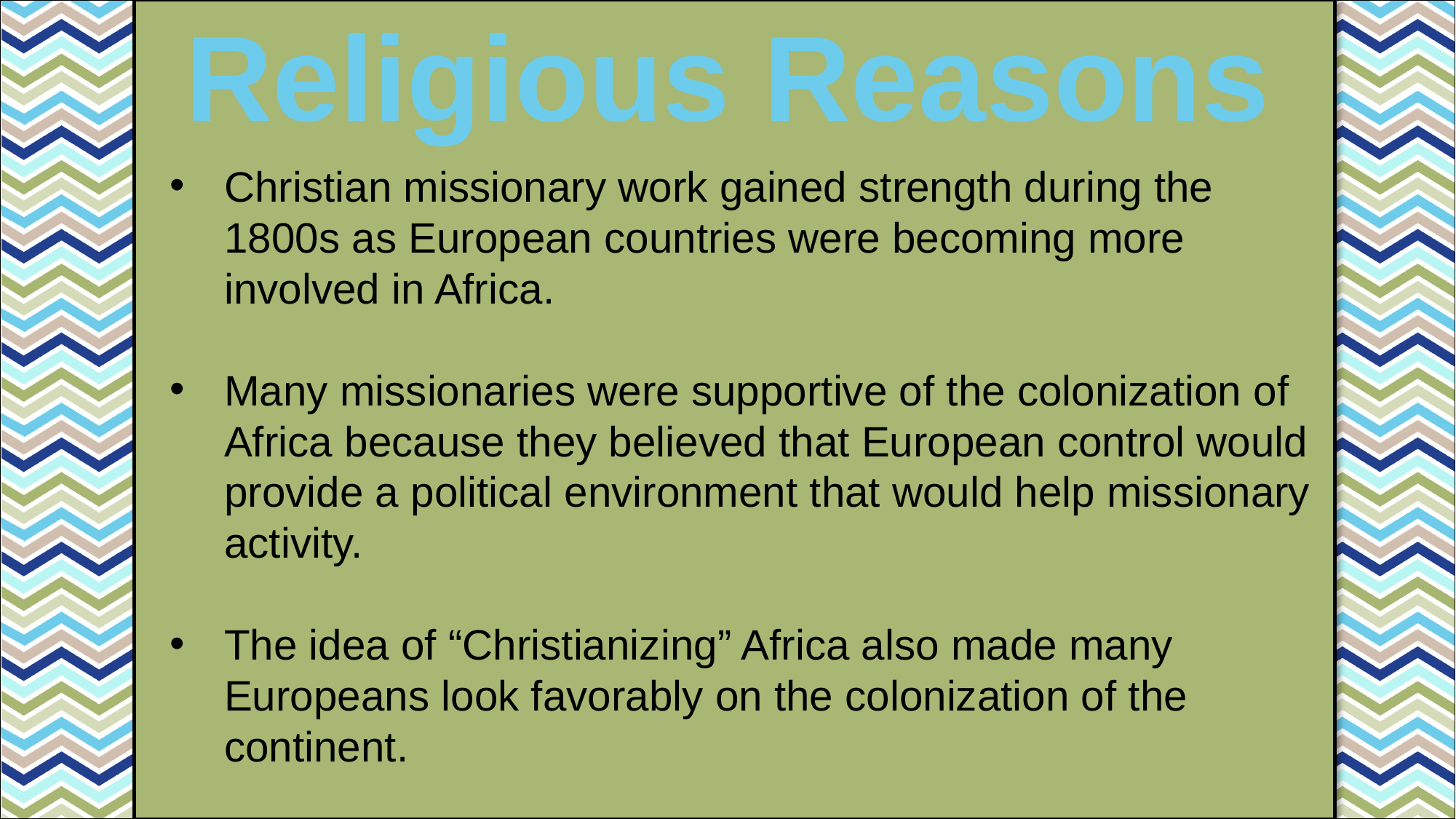

Religious Reasons
#
Christian missionary work gained strength during the 1800s as European countries were becoming more involved in Africa.

Many missionaries were supportive of the colonization of Africa because they believed that European control would provide a political environment that would help missionary activity.

The idea of “Christianizing” Africa also made many Europeans look favorably on the colonization of the continent.